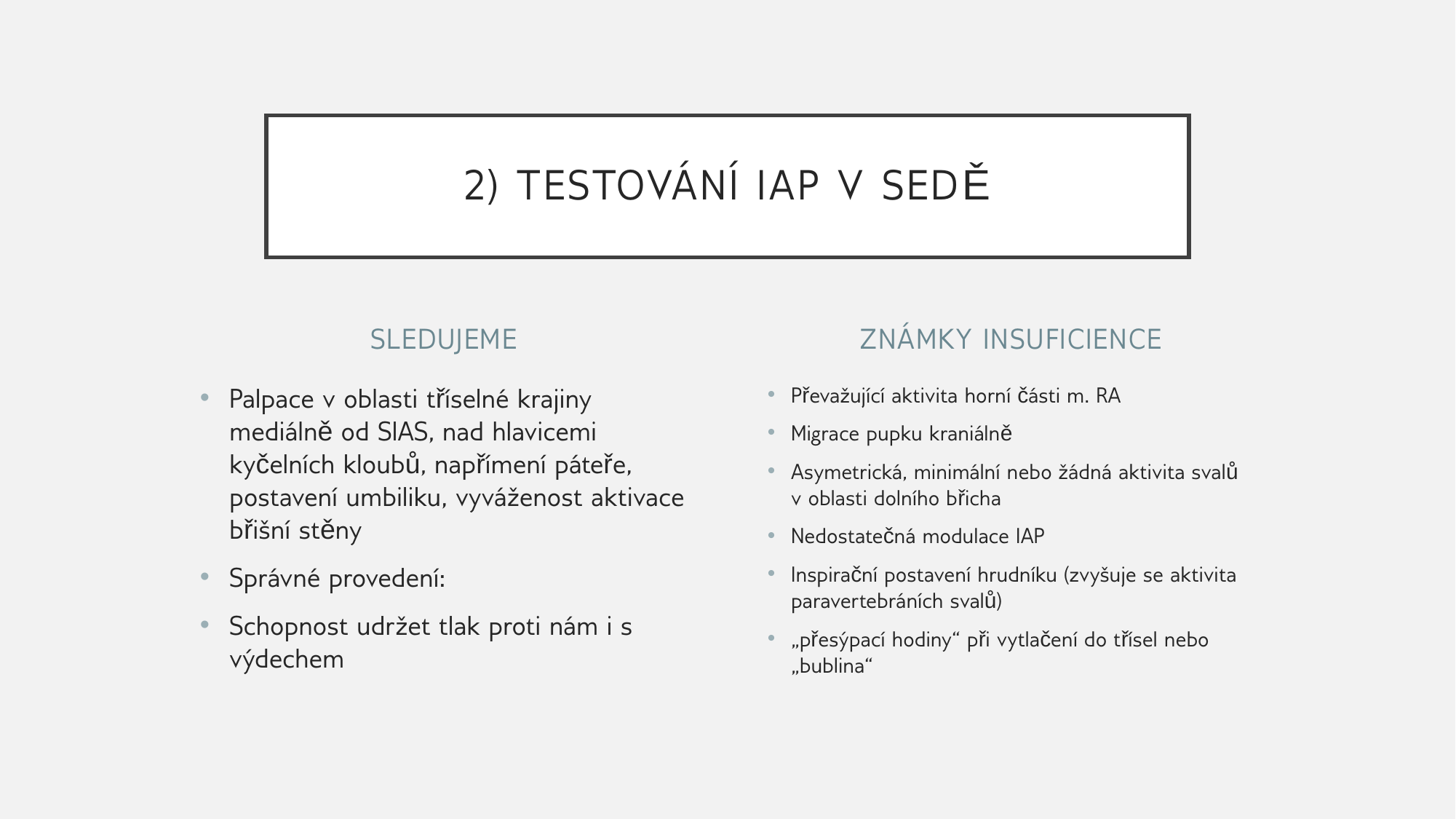

# 2) Testování IAP v sedě
sledujeme
Známky insuficience
Palpace v oblasti tříselné krajiny mediálně od SIAS, nad hlavicemi kyčelních kloubů, napřímení páteře, postavení umbiliku, vyváženost aktivace břišní stěny
Správné provedení:
Schopnost udržet tlak proti nám i s výdechem

Převažující aktivita horní části m. RA
Migrace pupku kraniálně
Asymetrická, minimální nebo žádná aktivita svalů v oblasti dolního břicha
Nedostatečná modulace IAP
Inspirační postavení hrudníku (zvyšuje se aktivita paravertebráních svalů)
„přesýpací hodiny“ při vytlačení do třísel nebo „bublina“